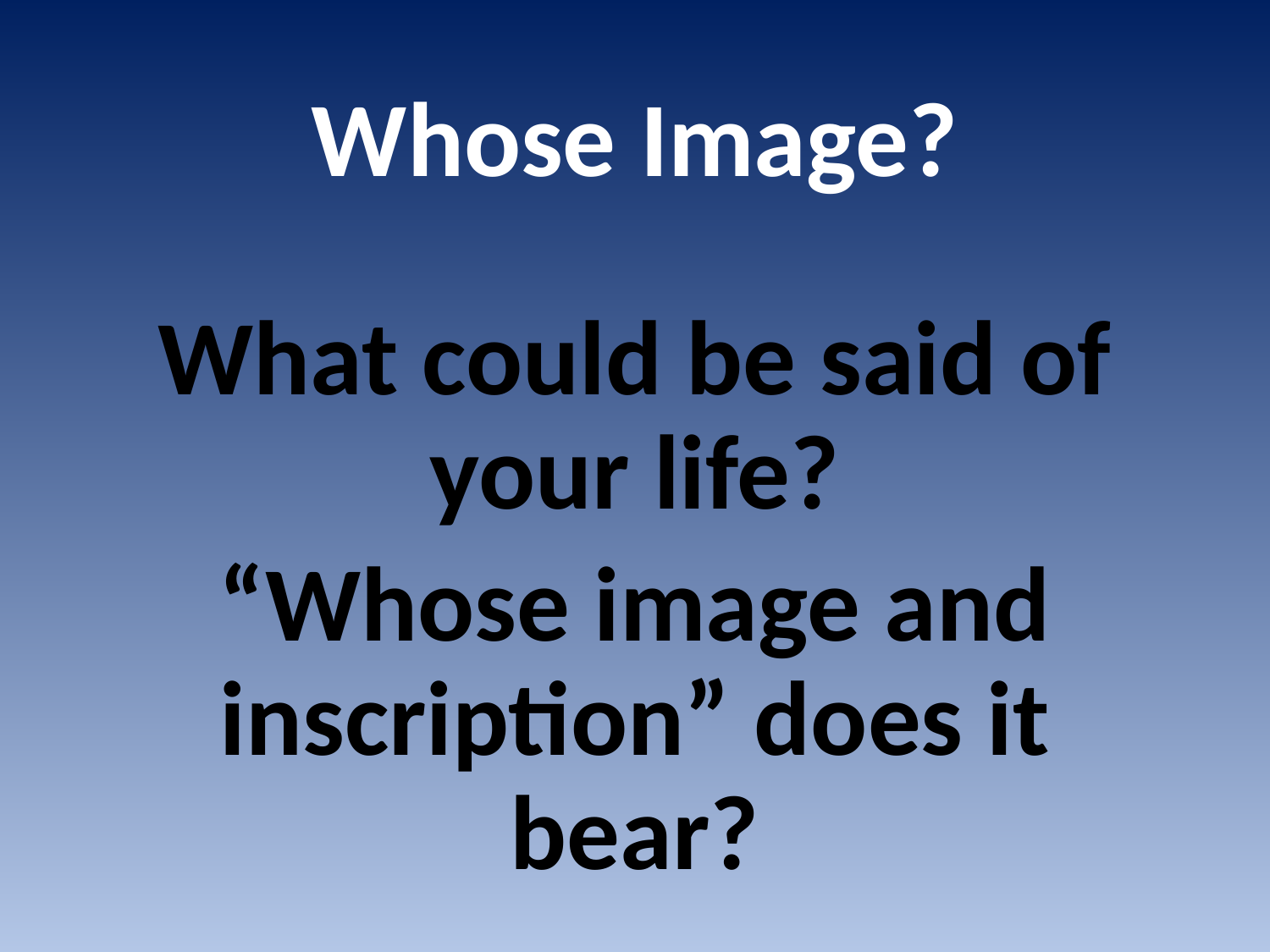

# Whose Image?
What could be said of your life?
“Whose image and inscription” does it bear?